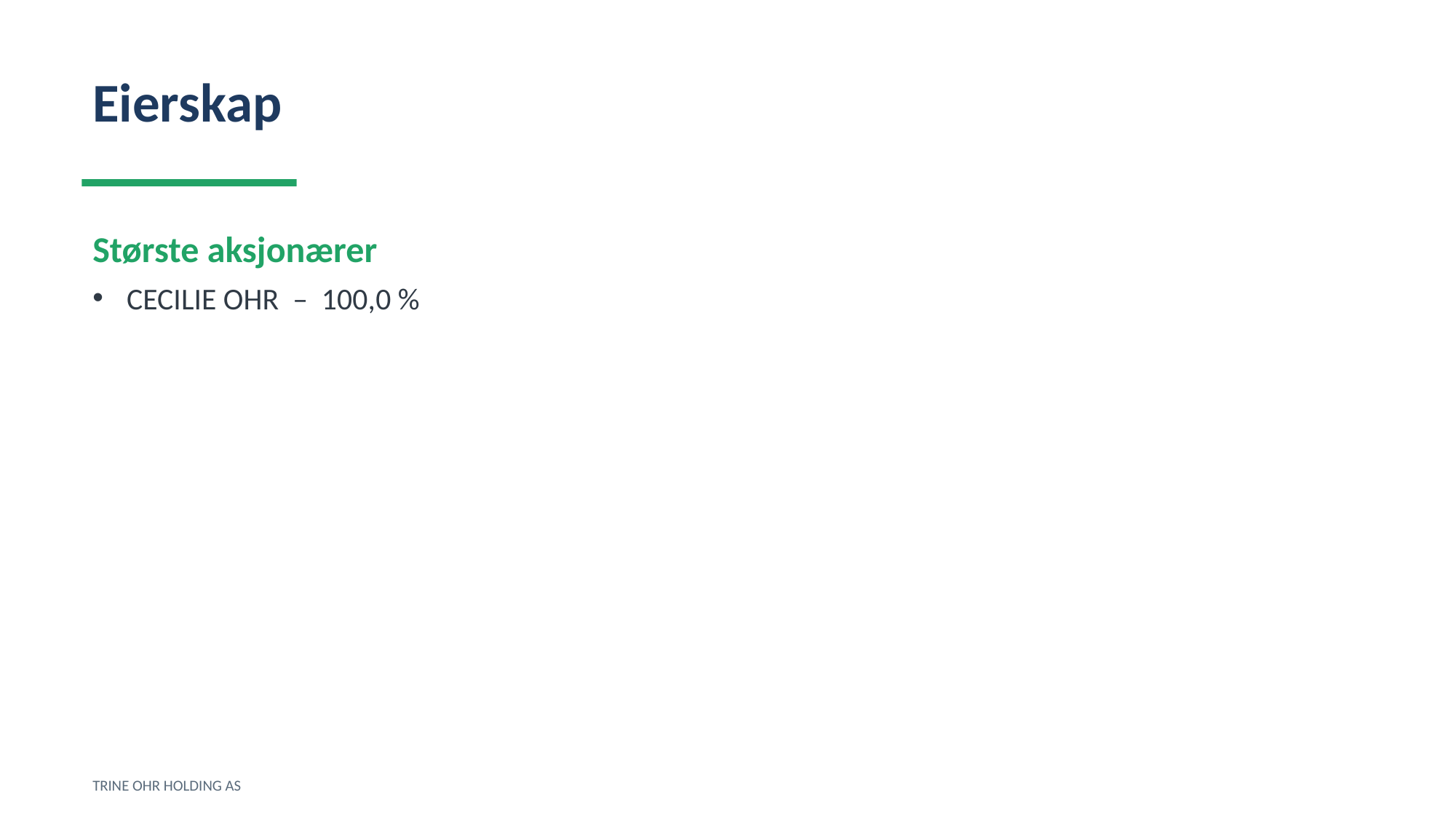

Eierskap

Største aksjonærer
CECILIE OHR  –  100,0 %
TRINE OHR HOLDING AS